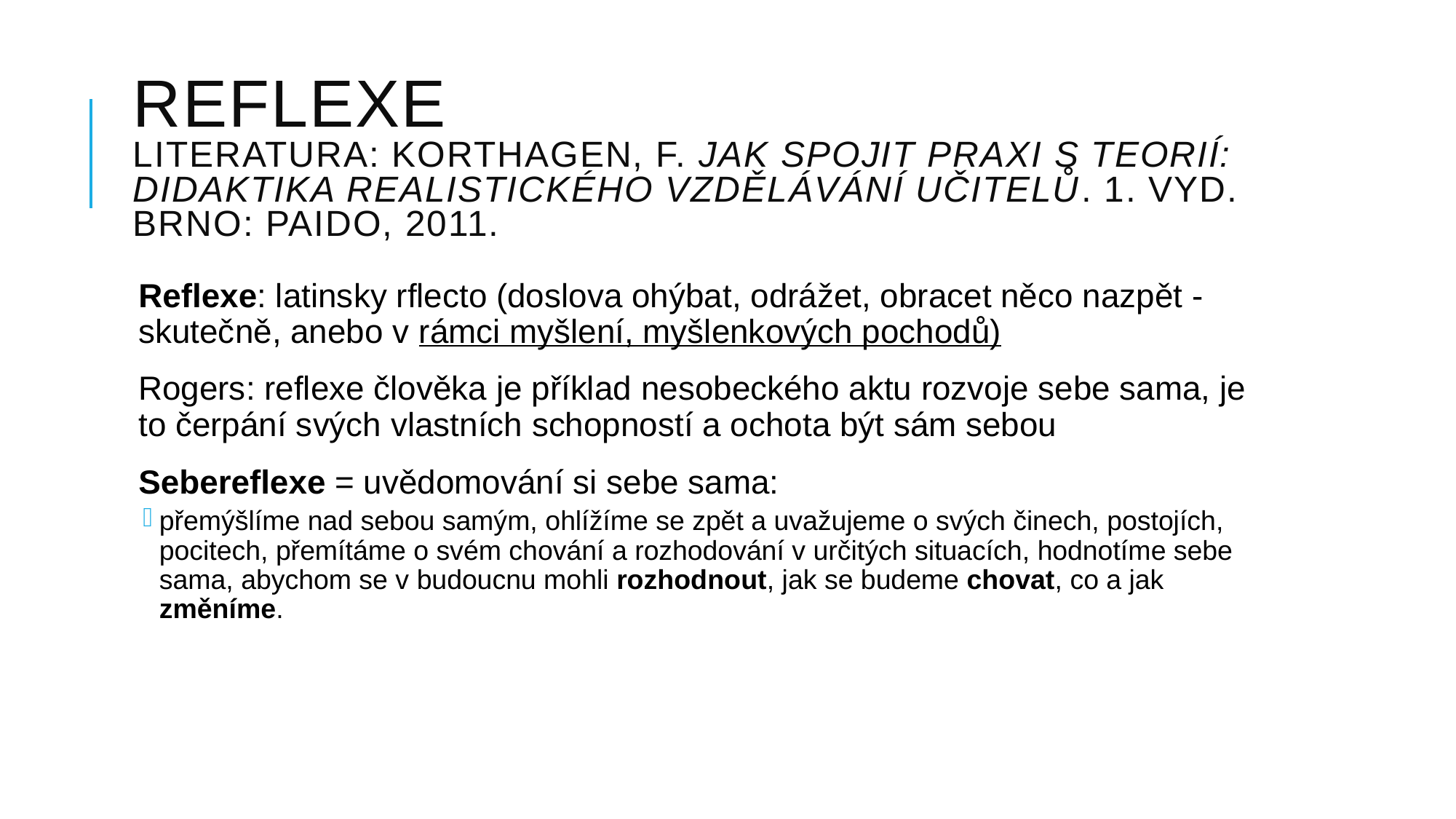

# Reflexe Literatura: KORTHAGEN, F. Jak spojit praxi s teorií: didaktika realistického vzdělávání učitelů. 1. vyd. Brno: Paido, 2011.
Reflexe: latinsky rflecto (doslova ohýbat, odrážet, obracet něco nazpět - skutečně, anebo v rámci myšlení, myšlenkových pochodů)
Rogers: reflexe člověka je příklad nesobeckého aktu rozvoje sebe sama, je to čerpání svých vlastních schopností a ochota být sám sebou
Sebereflexe = uvědomování si sebe sama:
přemýšlíme nad sebou samým, ohlížíme se zpět a uvažujeme o svých činech, postojích, pocitech, přemítáme o svém chování a rozhodování v určitých situacích, hodnotíme sebe sama, abychom se v budoucnu mohli rozhodnout, jak se budeme chovat, co a jak změníme.